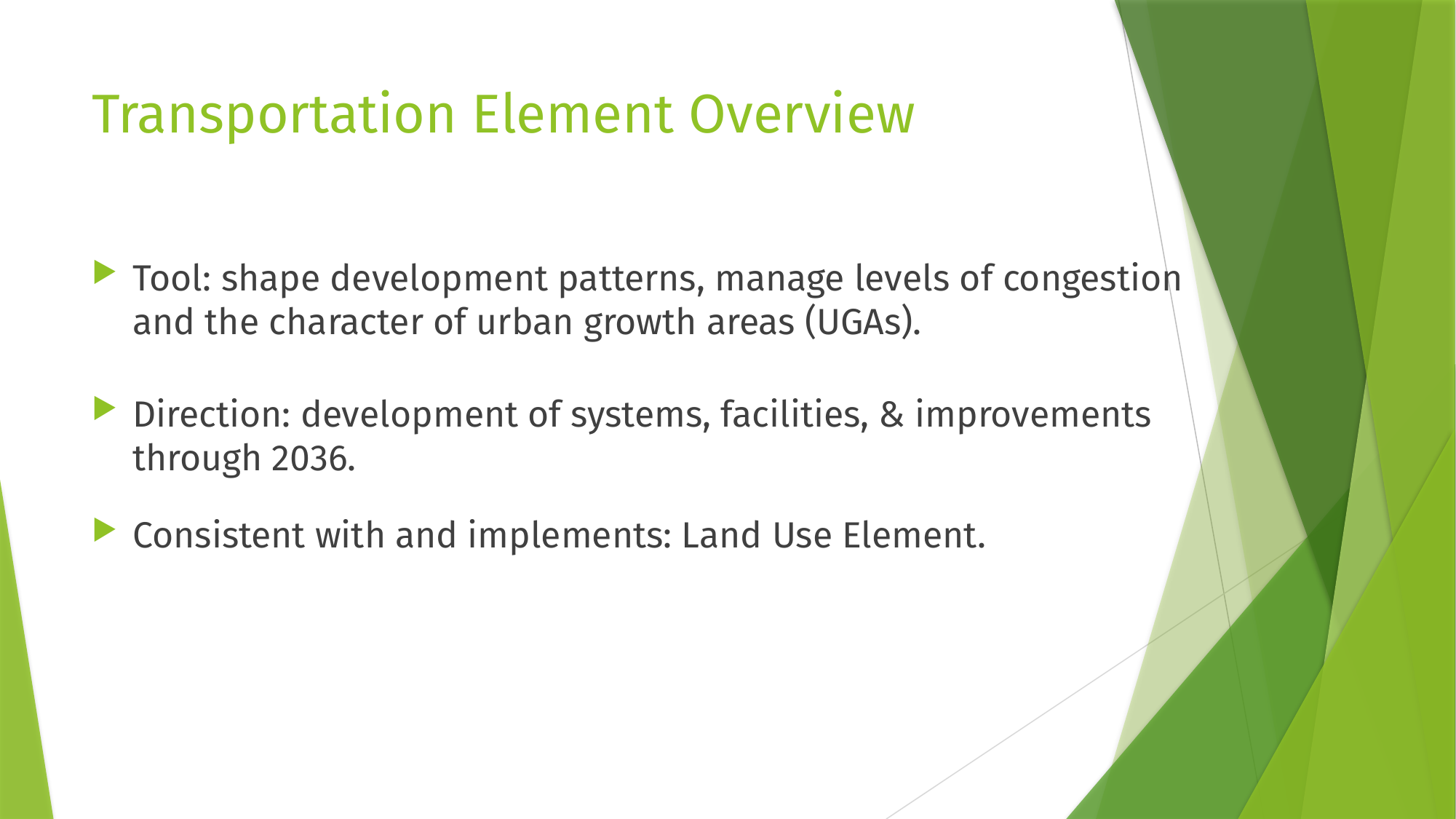

# Transportation Element Overview

Tool: shape development patterns, manage levels of congestion and the character of urban growth areas (UGAs).

Direction: development of systems, facilities, & improvements through 2036.

Consistent with and implements: Land Use Element.